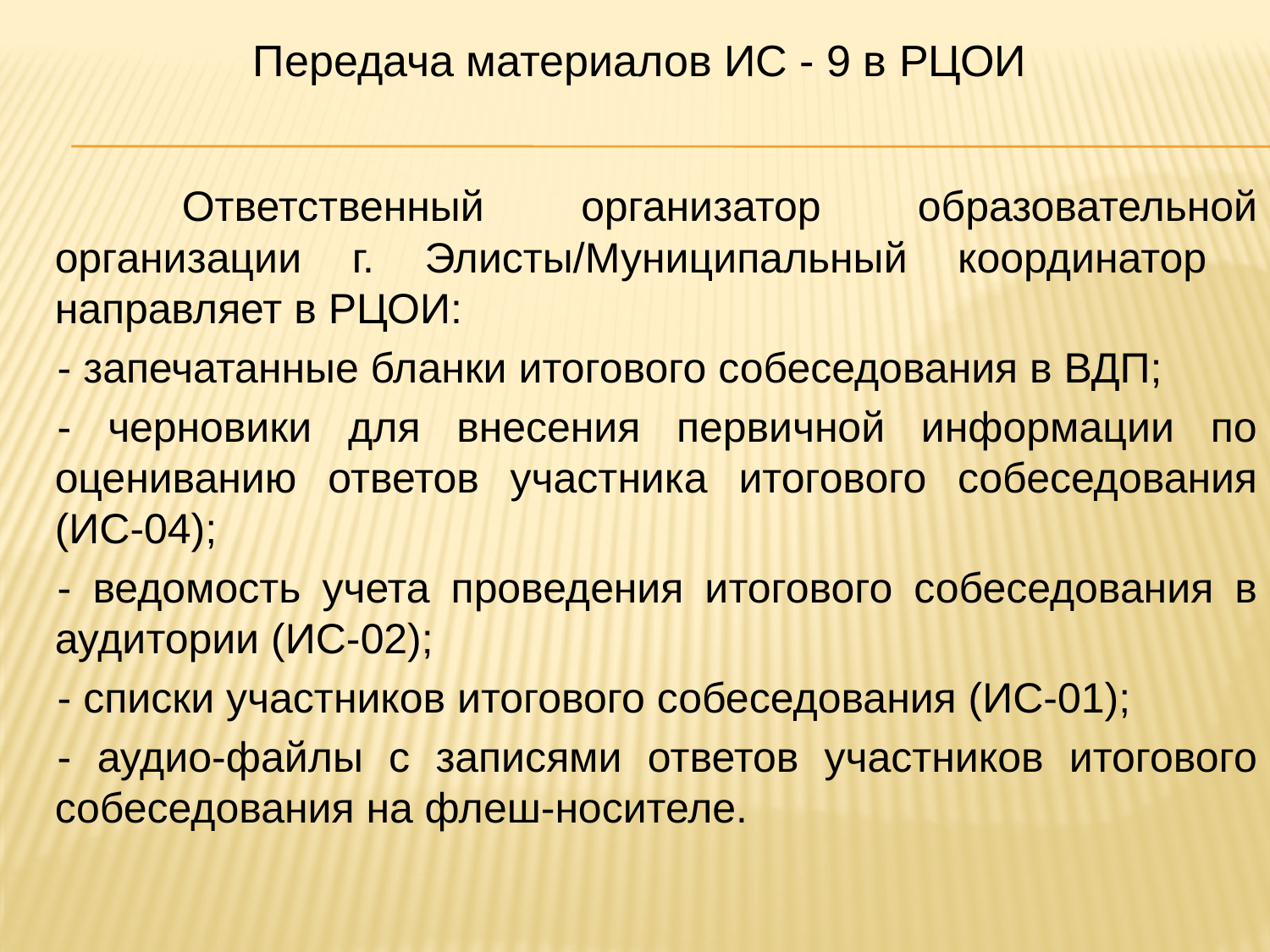

Передача материалов ИС - 9 в РЦОИ

	Ответственный организатор образовательной организации г. Элисты/Муниципальный координатор  направляет в РЦОИ:
- запечатанные бланки итогового собеседования в ВДП;
- черновики для внесения первичной информации по оцениванию ответов участника итогового собеседования (ИС-04);
- ведомость учета проведения итогового собеседования в аудитории (ИС-02);
- списки участников итогового собеседования (ИС-01);
- аудио-файлы с записями ответов участников итогового собеседования на флеш-носителе.